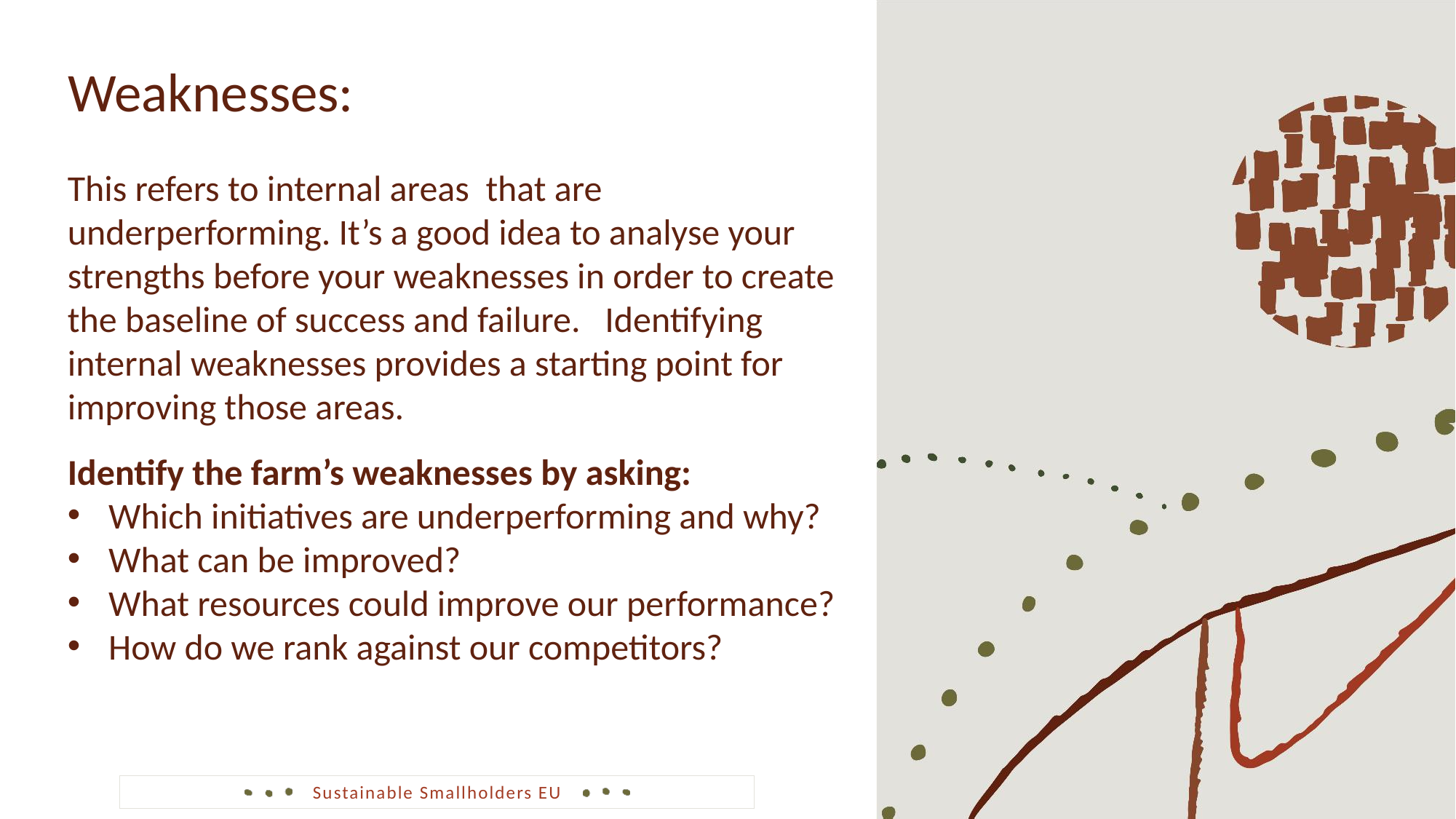

Weaknesses:
This refers to internal areas  that are underperforming. It’s a good idea to analyse your strengths before your weaknesses in order to create the baseline of success and failure.   Identifying internal weaknesses provides a starting point for improving those areas.

Identify the farm’s weaknesses by asking:
Which initiatives are underperforming and why?
What can be improved?
What resources could improve our performance?
How do we rank against our competitors?